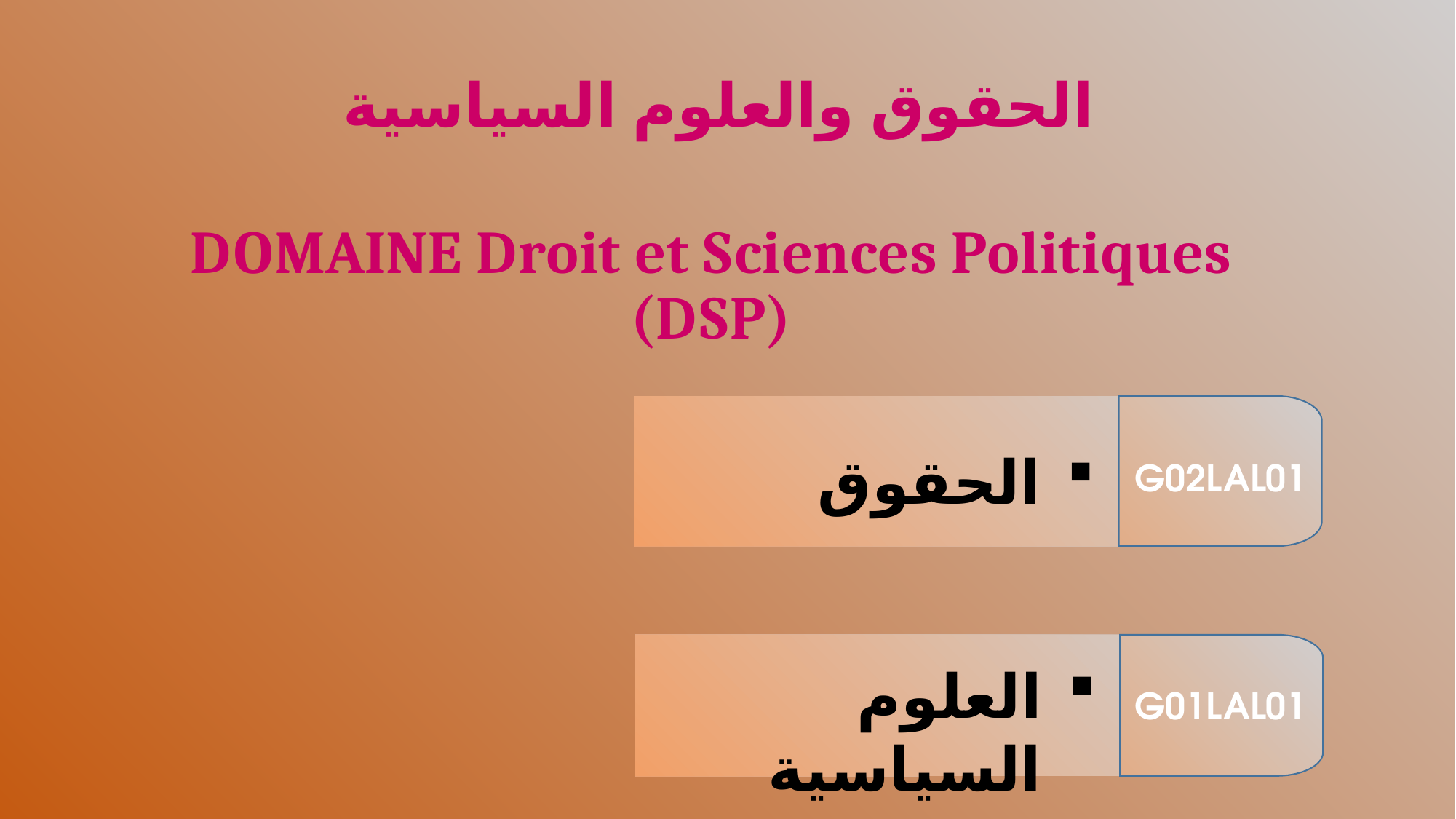

الحقوق والعلوم السياسية
DOMAINE Droit et Sciences Politiques (DSP)

الحقوق
G02LAL01

العلوم السياسية
G01LAL01